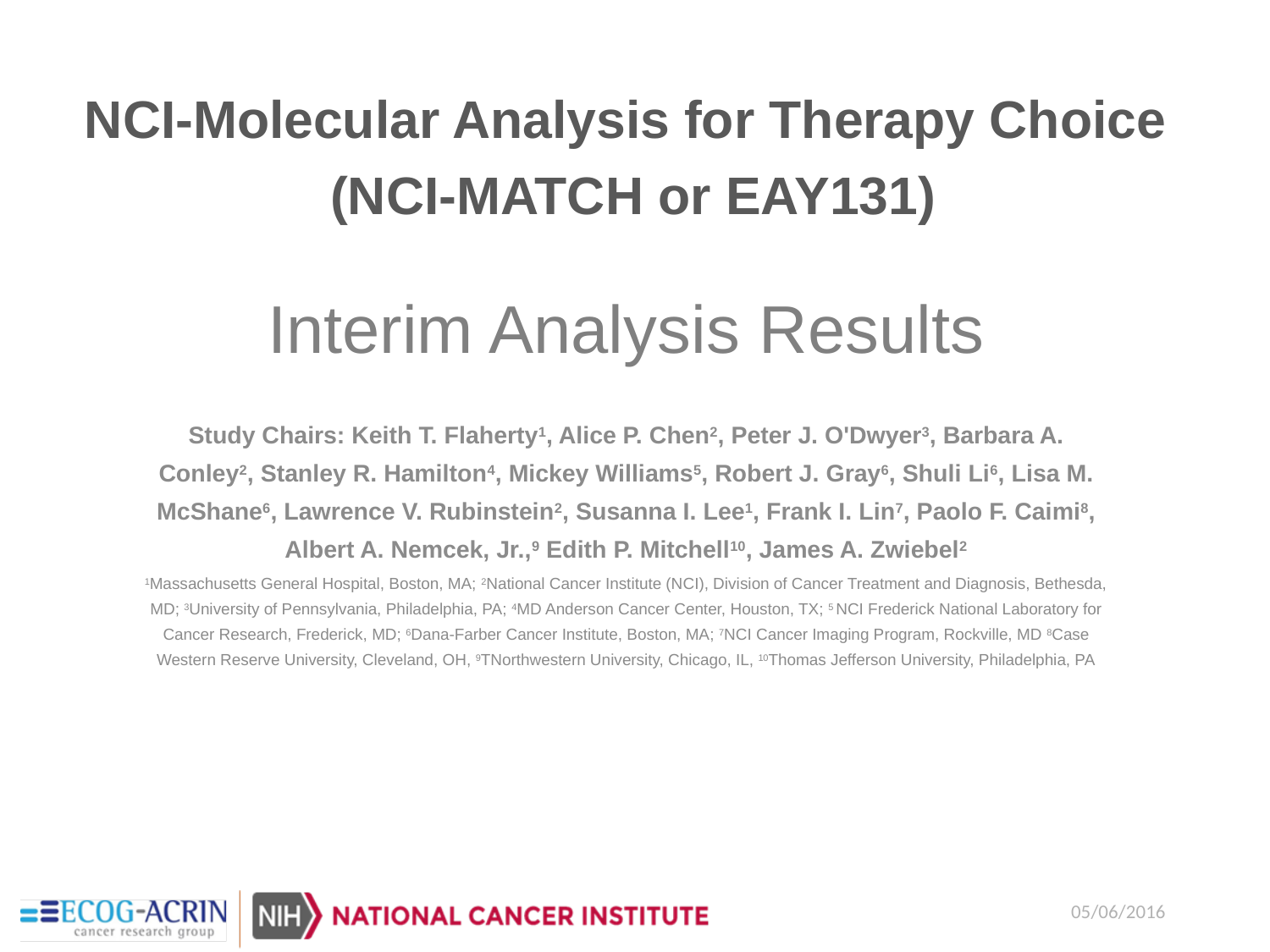

# NCI-Molecular Analysis for Therapy Choice (NCI-MATCH or EAY131)
Interim Analysis Results
Study Chairs: Keith T. Flaherty1, Alice P. Chen2, Peter J. O'Dwyer3, Barbara A. Conley2, Stanley R. Hamilton4, Mickey Williams5, Robert J. Gray6, Shuli Li6, Lisa M. McShane6, Lawrence V. Rubinstein2, Susanna I. Lee1, Frank I. Lin7, Paolo F. Caimi8, Albert A. Nemcek, Jr.,9 Edith P. Mitchell10, James A. Zwiebel2
1Massachusetts General Hospital, Boston, MA; 2National Cancer Institute (NCI), Division of Cancer Treatment and Diagnosis, Bethesda, MD; 3University of Pennsylvania, Philadelphia, PA; 4MD Anderson Cancer Center, Houston, TX; 5 NCI Frederick National Laboratory for Cancer Research, Frederick, MD; 6Dana-Farber Cancer Institute, Boston, MA; 7NCI Cancer Imaging Program, Rockville, MD 8Case Western Reserve University, Cleveland, OH, 9TNorthwestern University, Chicago, IL, 10Thomas Jefferson University, Philadelphia, PA
05/06/2016